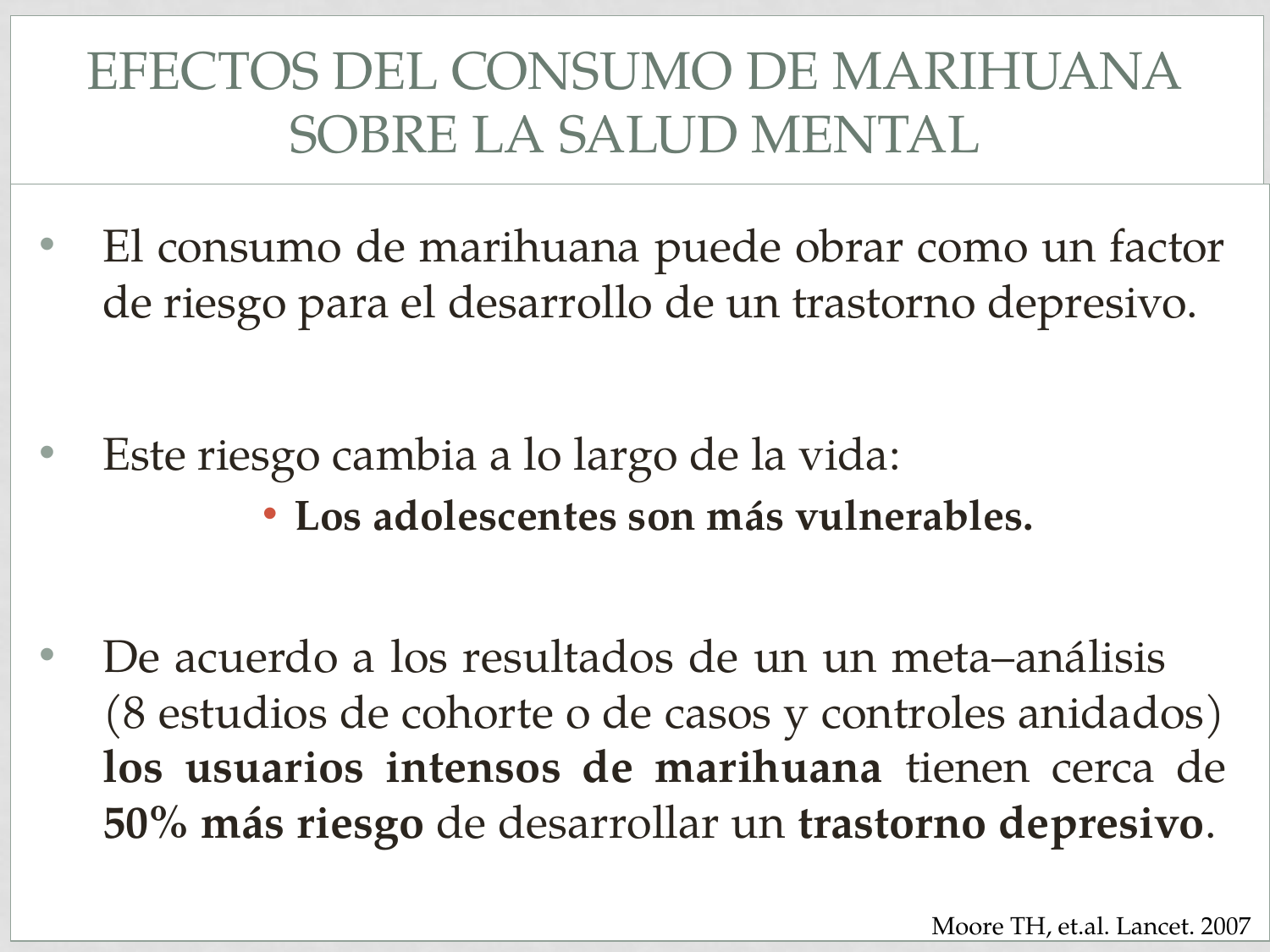

# Efectos del consumo de marihuana sobre la salud mental
El consumo de marihuana puede obrar como un factor de riesgo para el desarrollo de un trastorno depresivo.

Este riesgo cambia a lo largo de la vida:
Los adolescentes son más vulnerables.

De acuerdo a los resultados de un un meta–análisis     (8 estudios de cohorte o de casos y controles anidados) los usuarios intensos de marihuana tienen cerca de 50% más riesgo de desarrollar un trastorno depresivo.

Moore TH, et.al. Lancet. 2007